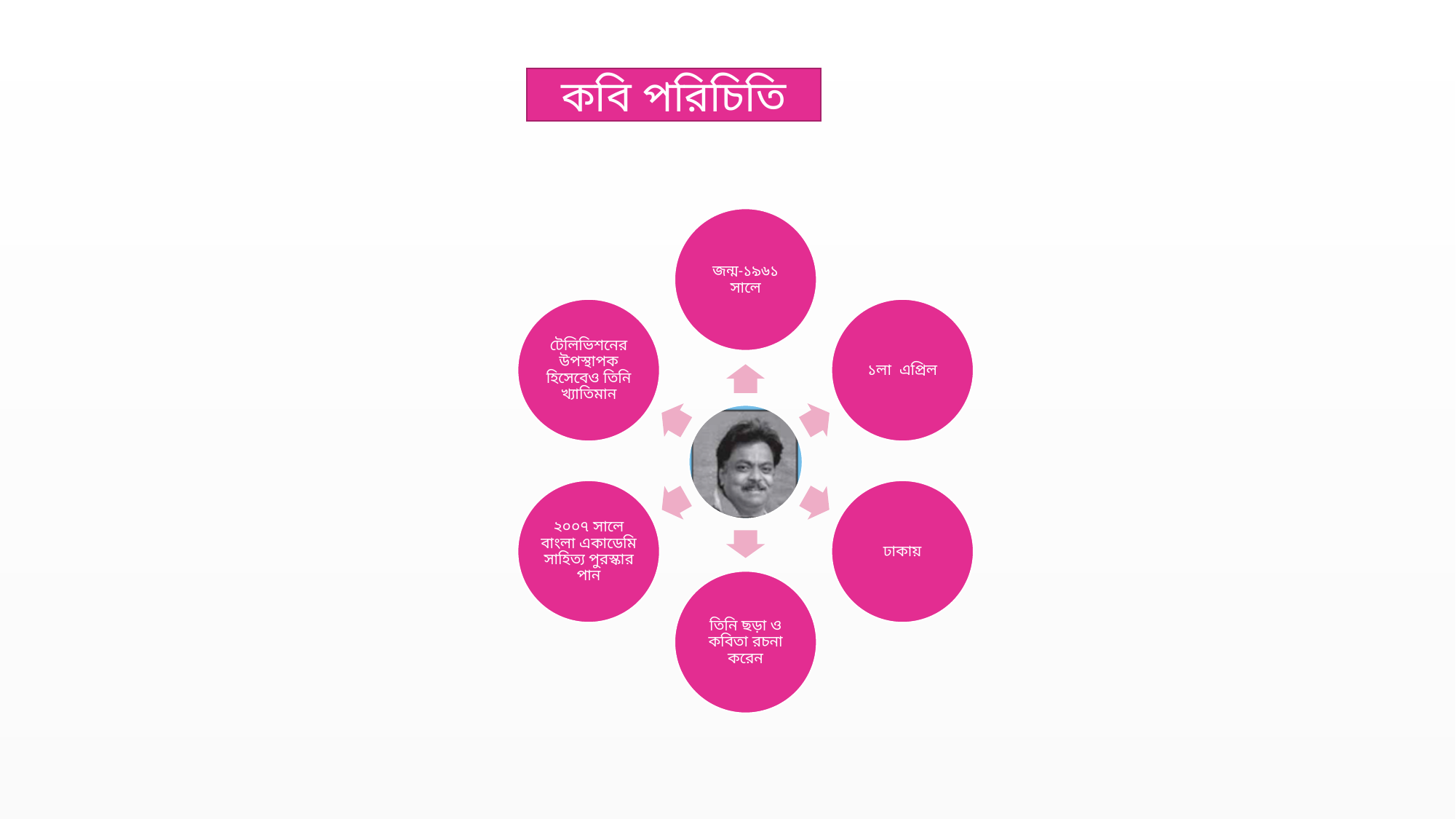

কবি পরিচিতি

জন্ম-১৯৬১ সালে

১লা  এপ্রিল

ঢাকায়

তিনি ছড়া ও কবিতা রচনা করেন

২০০৭ সালে বাংলা একাডেমি সাহিত্য পুরস্কার পান

টেলিভিশনের উপস্থাপক হিসেবেও তিনি খ্যাতিমান